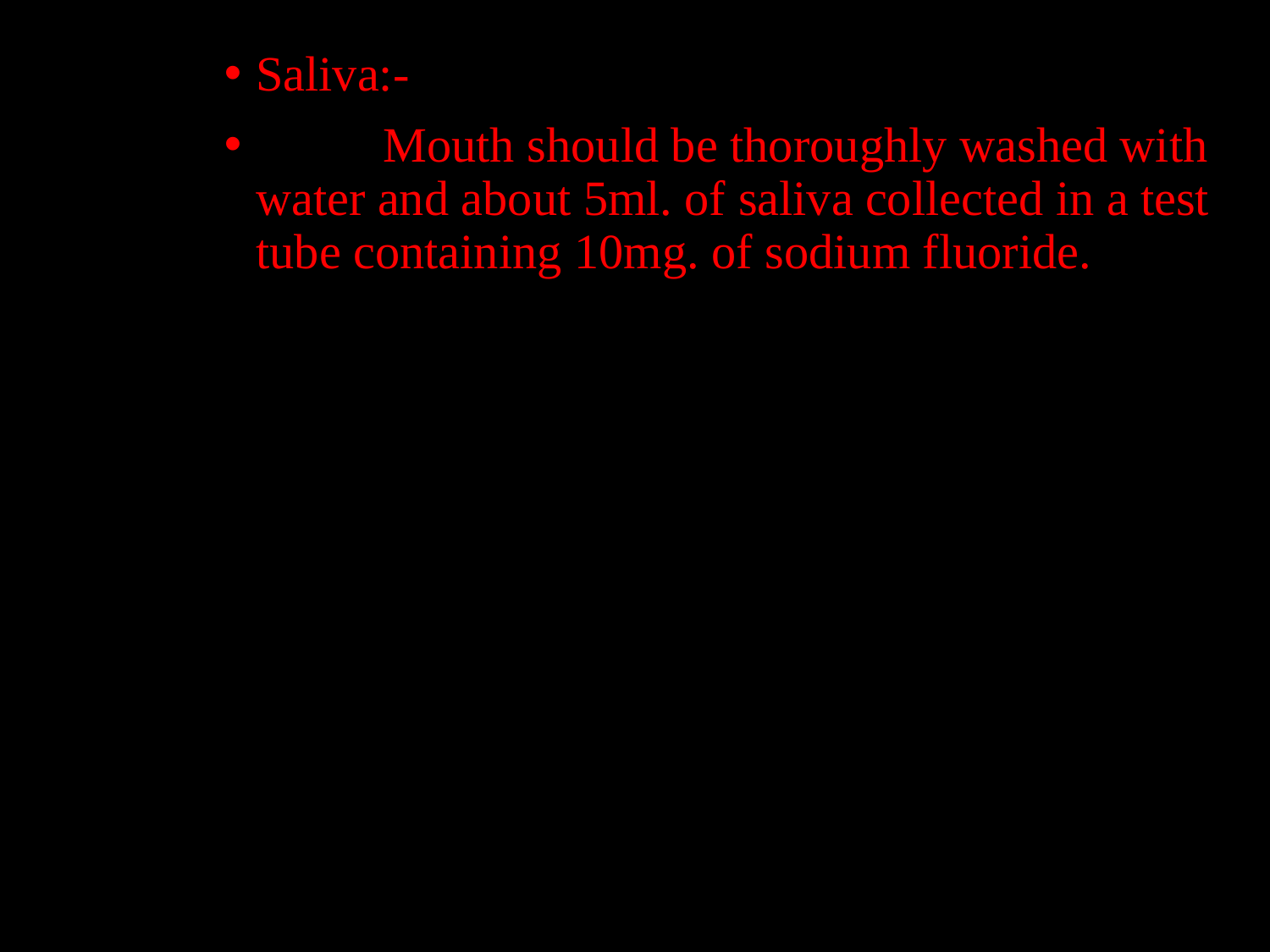

Saliva:-
	Mouth should be thoroughly washed with water and about 5ml. of saliva collected in a test tube containing 10mg. of sodium fluoride.